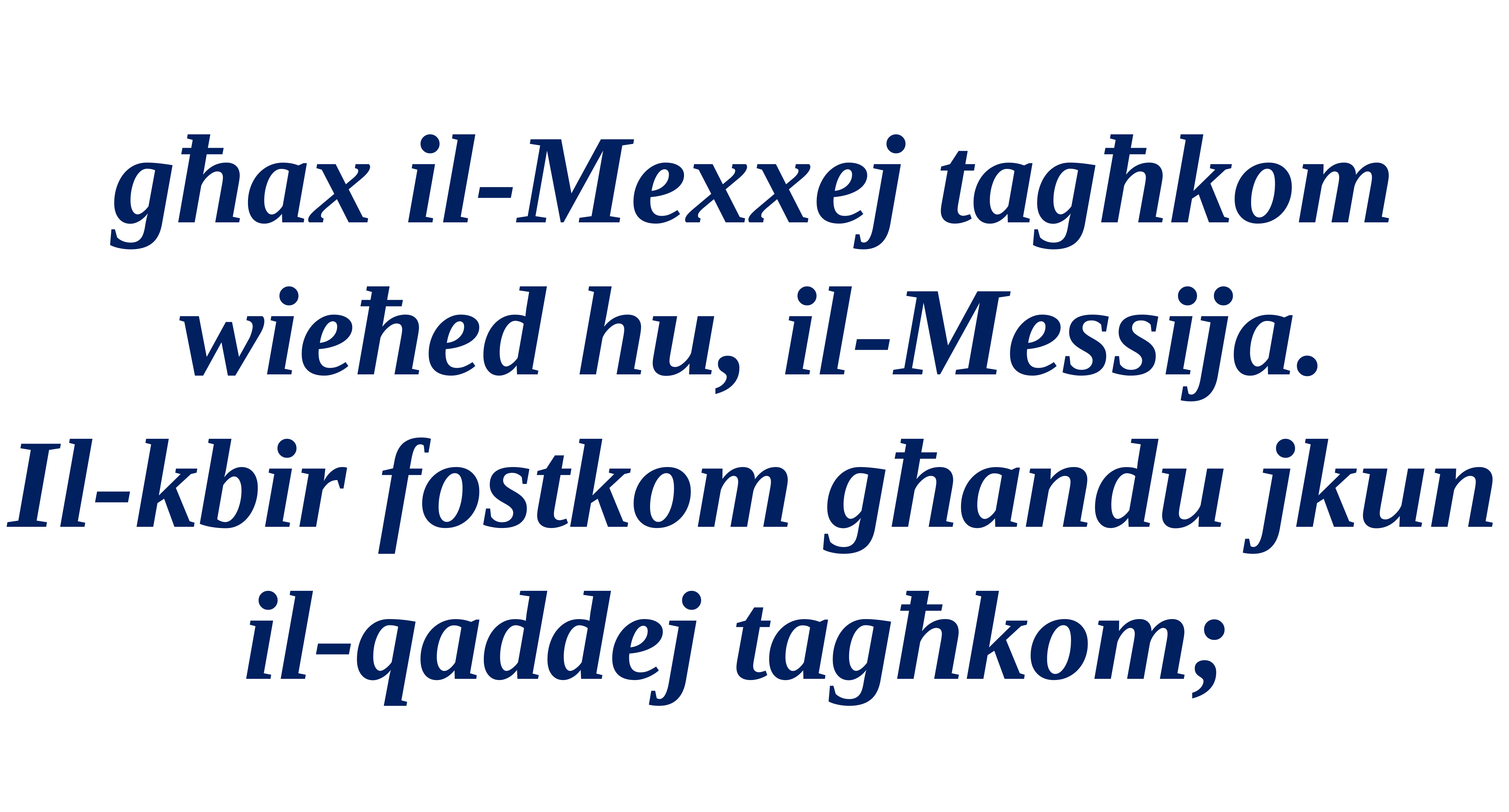

għax il-Mexxej tagħkom wieħed hu, il-Messija.
Il-kbir fostkom għandu jkun il-qaddej tagħkom;